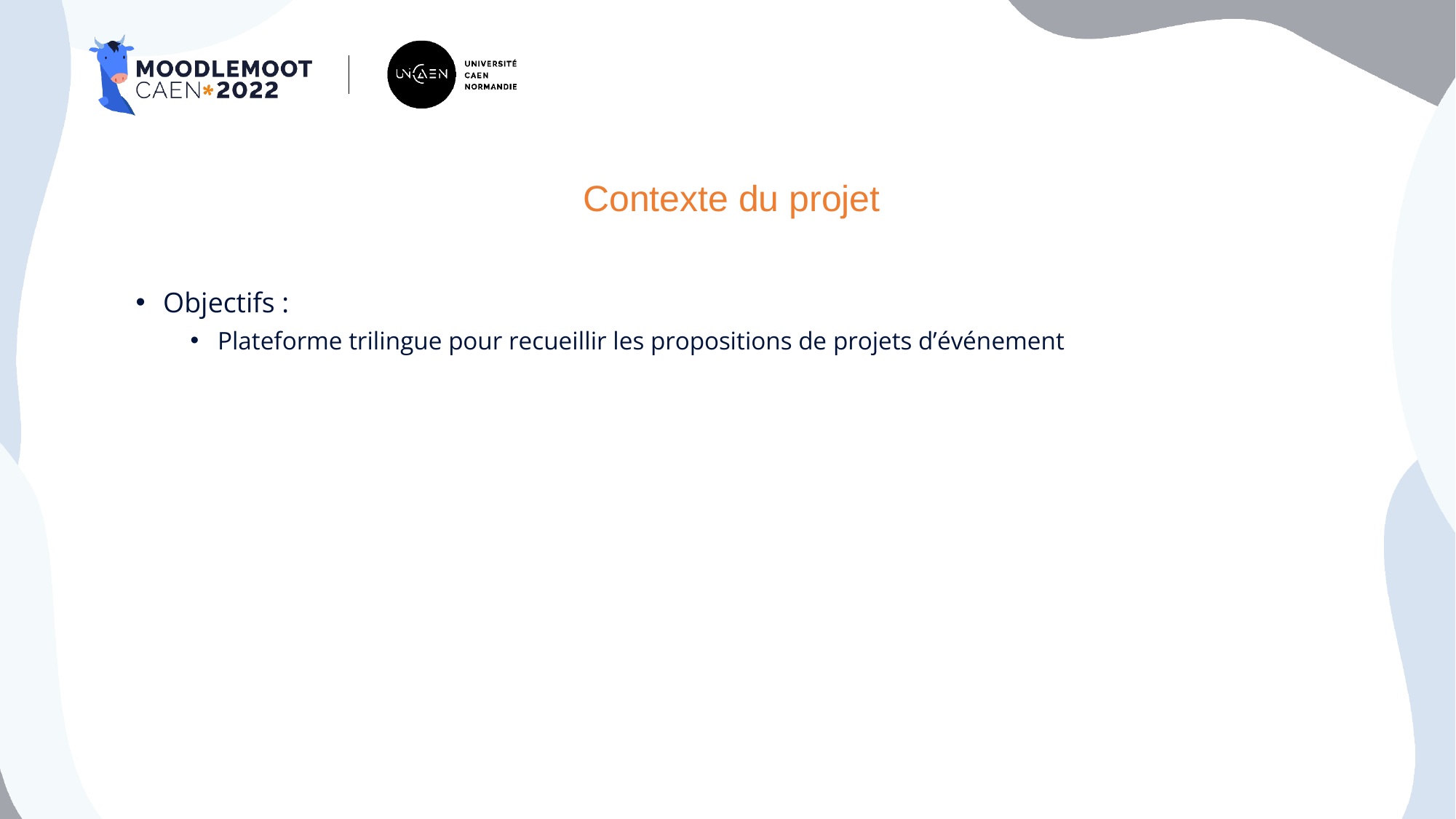

# Contexte du projet
Objectifs :
Plateforme trilingue pour recueillir les propositions de projets d’événement